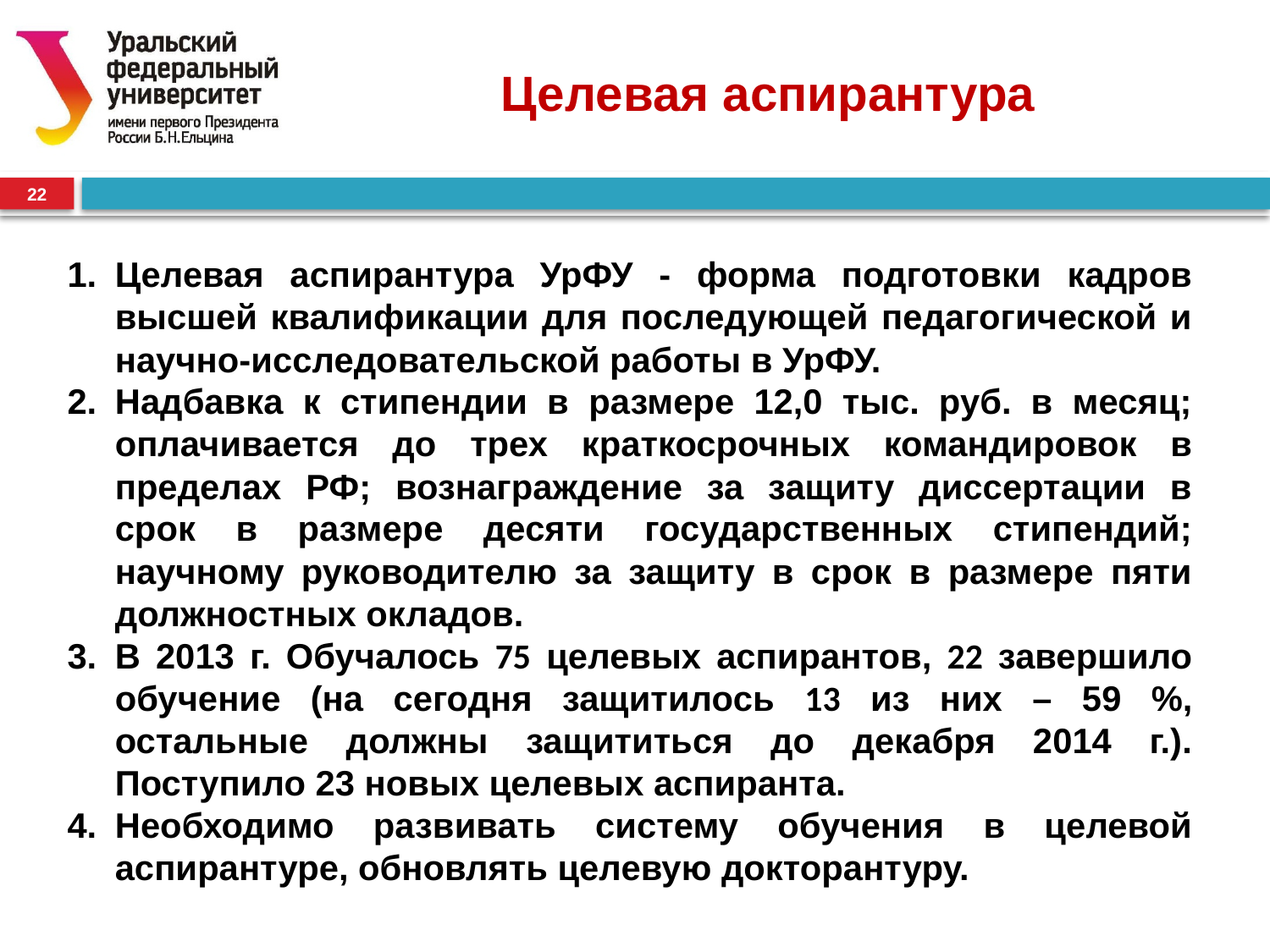

# Целевая аспирантура
22
Целевая аспирантура УрФУ - форма подготовки кадров высшей квалификации для последующей педагогической и научно-исследовательской работы в УрФУ.
Надбавка к стипендии в размере 12,0 тыс. руб. в месяц; оплачивается до трех краткосрочных командировок в пределах РФ; вознаграждение за защиту диссертации в срок в размере десяти государственных стипендий; научному руководителю за защиту в срок в размере пяти должностных окладов.
В 2013 г. Обучалось 75 целевых аспирантов, 22 завершило обучение (на сегодня защитилось 13 из них – 59 %, остальные должны защититься до декабря 2014 г.). Поступило 23 новых целевых аспиранта.
Необходимо развивать систему обучения в целевой аспирантуре, обновлять целевую докторантуру.